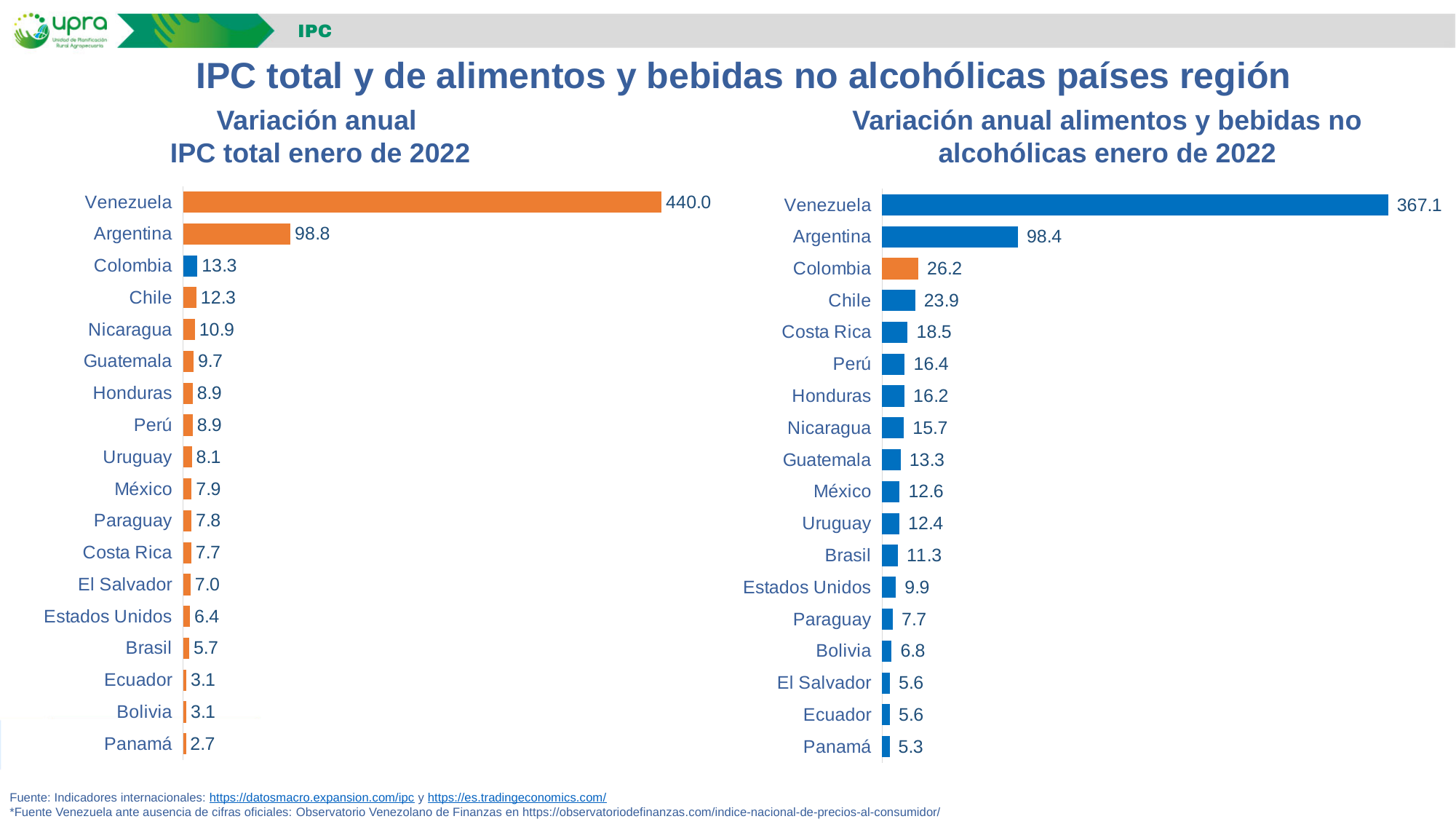

IPC
IPC total y de alimentos y bebidas no alcohólicas países región
Variación anual alimentos y bebidas no alcohólicas enero de 2022
Variación anual
IPC total enero de 2022

### Chart

| Category | IPC alimentos |
|---|---|
| Panamá | 5.32 |
| Ecuador | 5.6 |
| El Salvador | 5.6 |
| Bolivia | 6.8 |
| Paraguay | 7.7 |
| Estados Unidos | 9.9 |
| Brasil | 11.3 |
| Uruguay | 12.39 |
| México | 12.6 |
| Guatemala | 13.3 |
| Nicaragua | 15.7 |
| Honduras | 16.16 |
| Perú | 16.37 |
| Costa Rica | 18.45 |
| Chile | 23.9 |
| Colombia | 26.2 |
| Argentina | 98.4 |
| Venezuela | 367.0738466429392 |

### Chart

| Category | IPC |
|---|---|
| Panamá | 2.71 |
| Bolivia | 3.1 |
| Ecuador | 3.1 |
| Brasil | 5.7 |
| Estados Unidos | 6.4 |
| El Salvador | 7.0 |
| Costa Rica | 7.65 |
| Paraguay | 7.8 |
| México | 7.9 |
| Uruguay | 8.05 |
| Perú | 8.87 |
| Honduras | 8.93 |
| Guatemala | 9.7 |
| Nicaragua | 10.9 |
| Chile | 12.3 |
| Colombia | 13.3 |
| Argentina | 98.8 |
| Venezuela | 440.0 |
Fuente: Indicadores internacionales: https://datosmacro.expansion.com/ipc y https://es.tradingeconomics.com/
*Fuente Venezuela ante ausencia de cifras oficiales: Observatorio Venezolano de Finanzas en https://observatoriodefinanzas.com/indice-nacional-de-precios-al-consumidor/